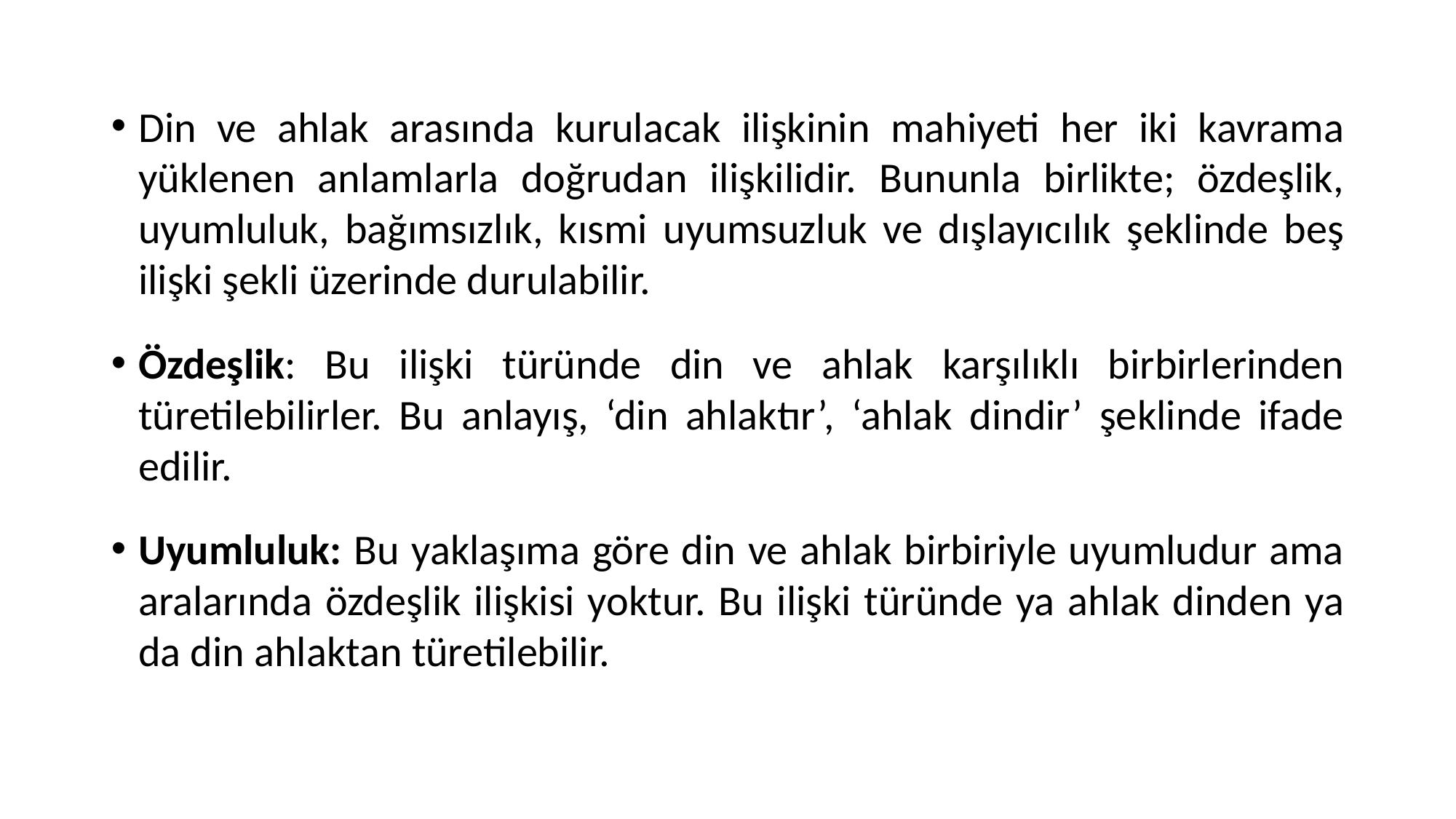

Din ve ahlak arasında kurulacak ilişkinin mahiyeti her iki kavrama yüklenen anlamlarla doğrudan ilişkilidir. Bununla birlikte; özdeşlik, uyumluluk, bağımsızlık, kısmi uyumsuzluk ve dışlayıcılık şeklinde beş ilişki şekli üzerinde durulabilir.
Özdeşlik: Bu ilişki türünde din ve ahlak karşılıklı birbirlerinden türetilebilirler. Bu anlayış, ‘din ahlaktır’, ‘ahlak dindir’ şeklinde ifade edilir.
Uyumluluk: Bu yaklaşıma göre din ve ahlak birbiriyle uyumludur ama aralarında özdeşlik ilişkisi yoktur. Bu ilişki türünde ya ahlak dinden ya da din ahlaktan türetilebilir.